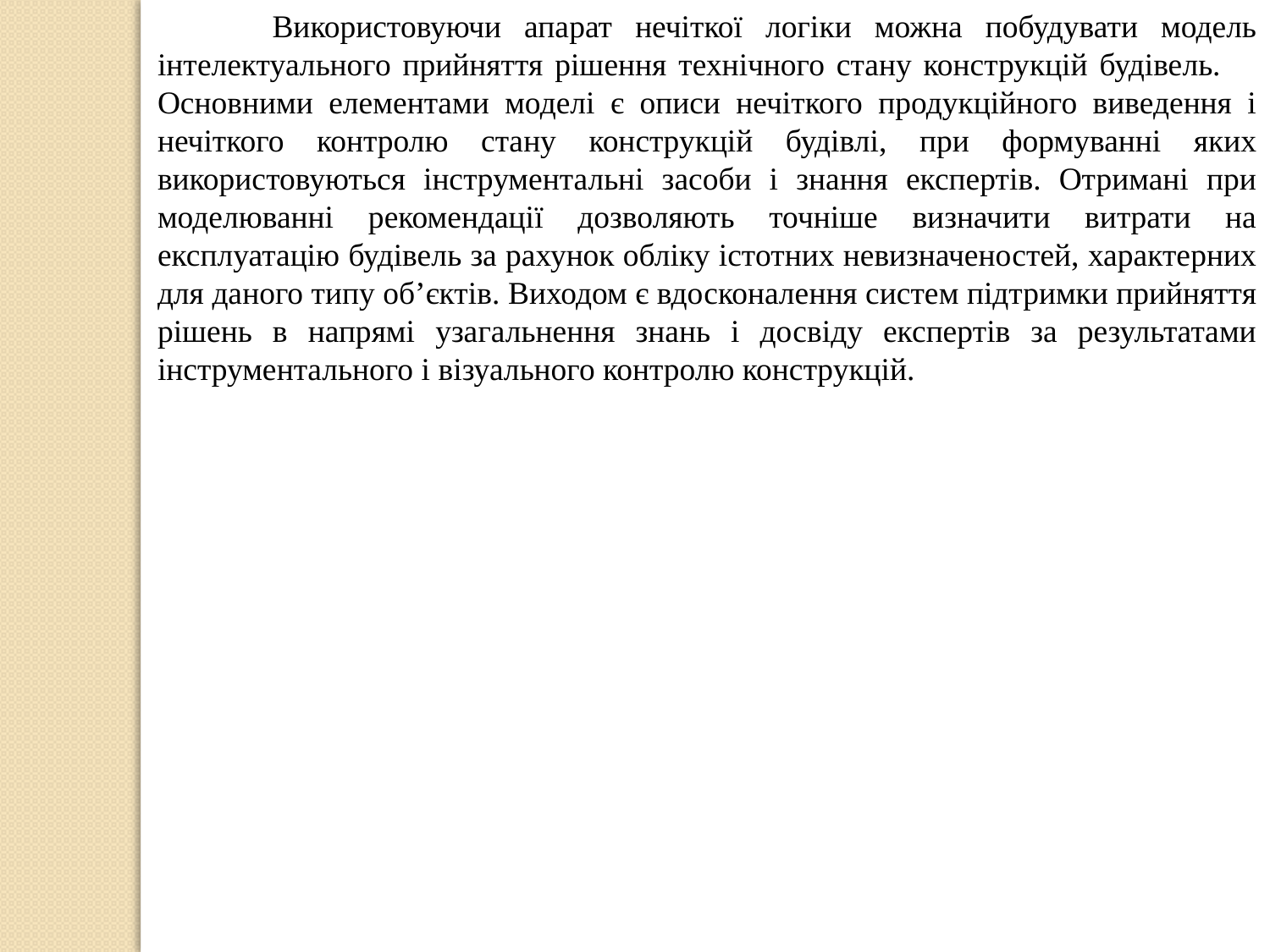

Використовуючи апарат нечіткої логіки можна побудувати модель інтелектуального прийняття рішення технічного стану конструкцій будівель.    Основними елементами моделі є описи нечіткого продукційного виведення і нечіткого контролю стану конструкцій будівлі, при формуванні яких використовуються інструментальні засоби і знання експертів. Отримані при моделюванні рекомендації дозволяють точніше визначити витрати на експлуатацію будівель за рахунок обліку істотних невизначеностей, характерних для даного типу об’єктів. Виходом є вдосконалення систем підтримки прийняття рішень в напрямі узагальнення знань і досвіду експертів за результатами інструментального і візуального контролю конструкцій.